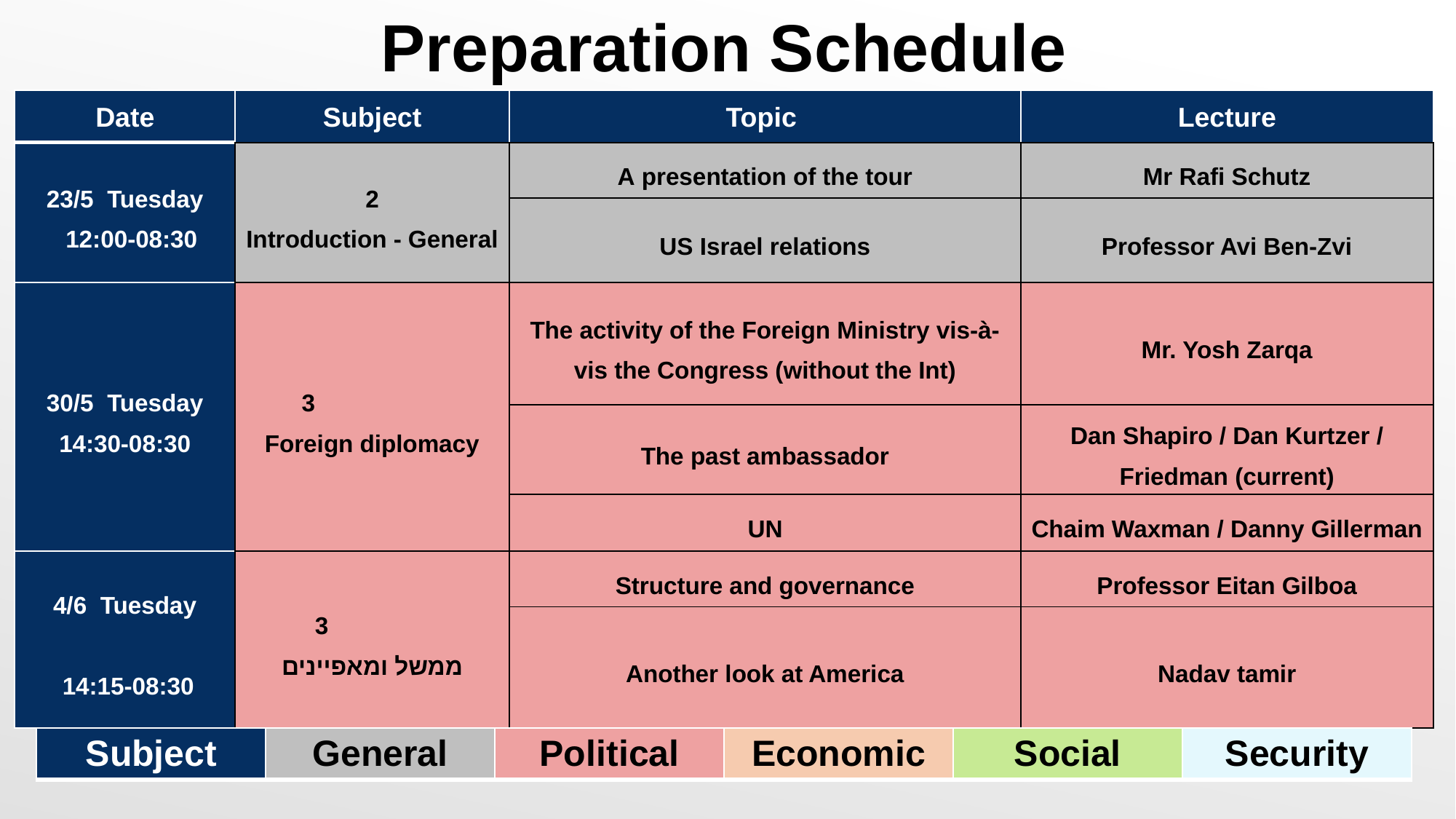

Preparation Schedule
| Date | Subject | Topic | Lecture |
| --- | --- | --- | --- |
| 23/5 Tuesday 12:00-08:30 | 2 Introduction - General | A presentation of the tour | Mr Rafi Schutz |
|  |  | US Israel relations | Professor Avi Ben-Zvi |
| 30/5 Tuesday 14:30-08:30 | 3 Foreign diplomacy | The activity of the Foreign Ministry vis-à-vis the Congress (without the Int) | Mr. Yosh Zarqa |
|  |  | The past ambassador | Dan Shapiro / Dan Kurtzer / Friedman (current) |
|  |  | UN | Chaim Waxman / Danny Gillerman |
| 4/6 Tuesday 14:15-08:30 | 3 ממשל ומאפיינים | Structure and governance | Professor Eitan Gilboa |
|  |  | Another look at America | Nadav tamir |
| Subject | General | Political | Economic | Social | Security |
| --- | --- | --- | --- | --- | --- |